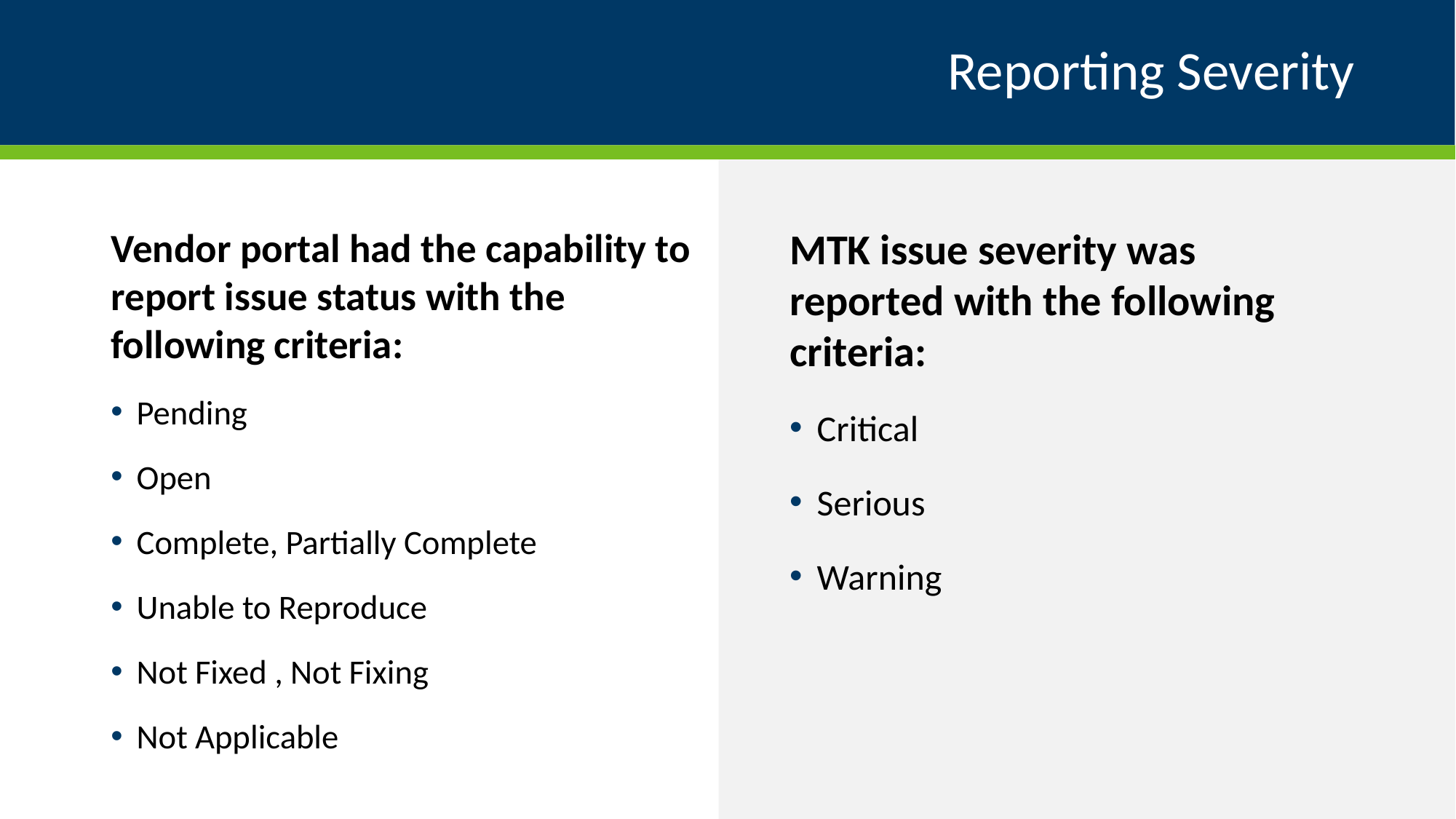

# Reporting Severity

Vendor portal had the capability to report issue status with the following criteria:
Pending
Open
Complete, Partially Complete
Unable to Reproduce
Not Fixed , Not Fixing
Not Applicable

MTK issue severity was reported with the following criteria:
Critical
Serious
Warning